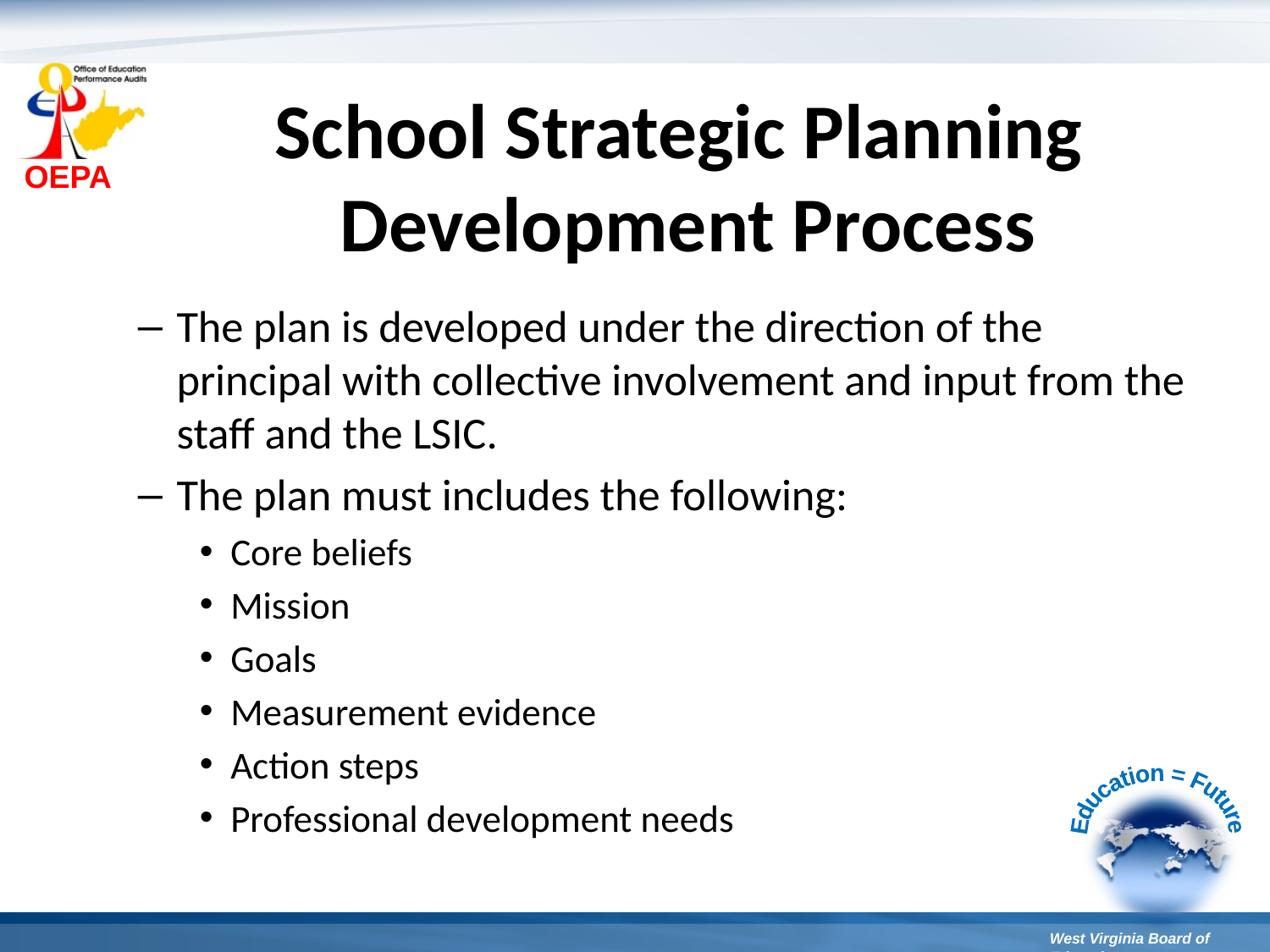

# School Strategic Planning Development Process

The plan is developed under the direction of the principal with collective involvement and input from the staff and the LSIC.
The plan must includes the following:
Core beliefs
Mission
Goals
Measurement evidence
Action steps
Professional development needs